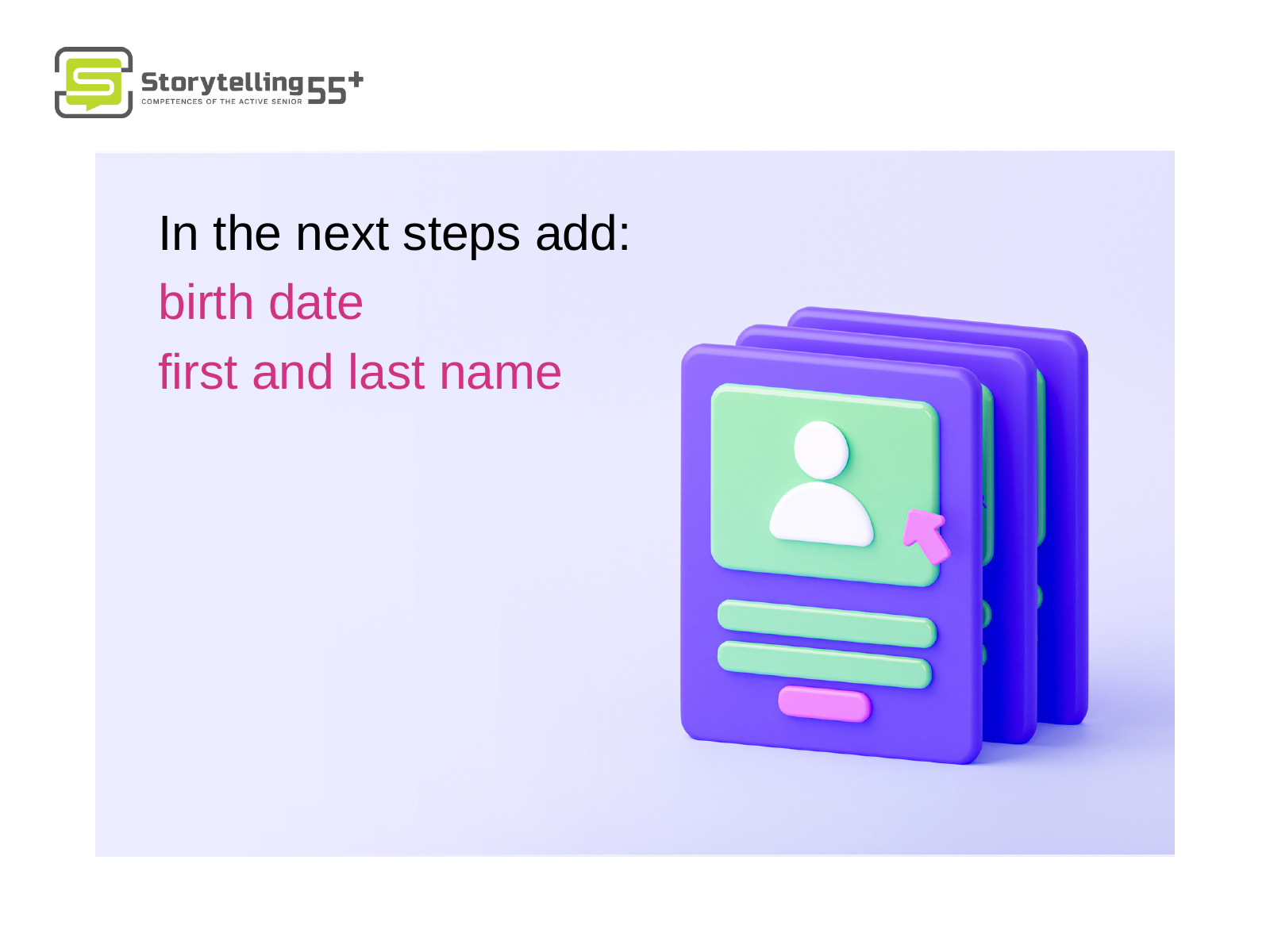

In the next steps add:
birth date
first and last name